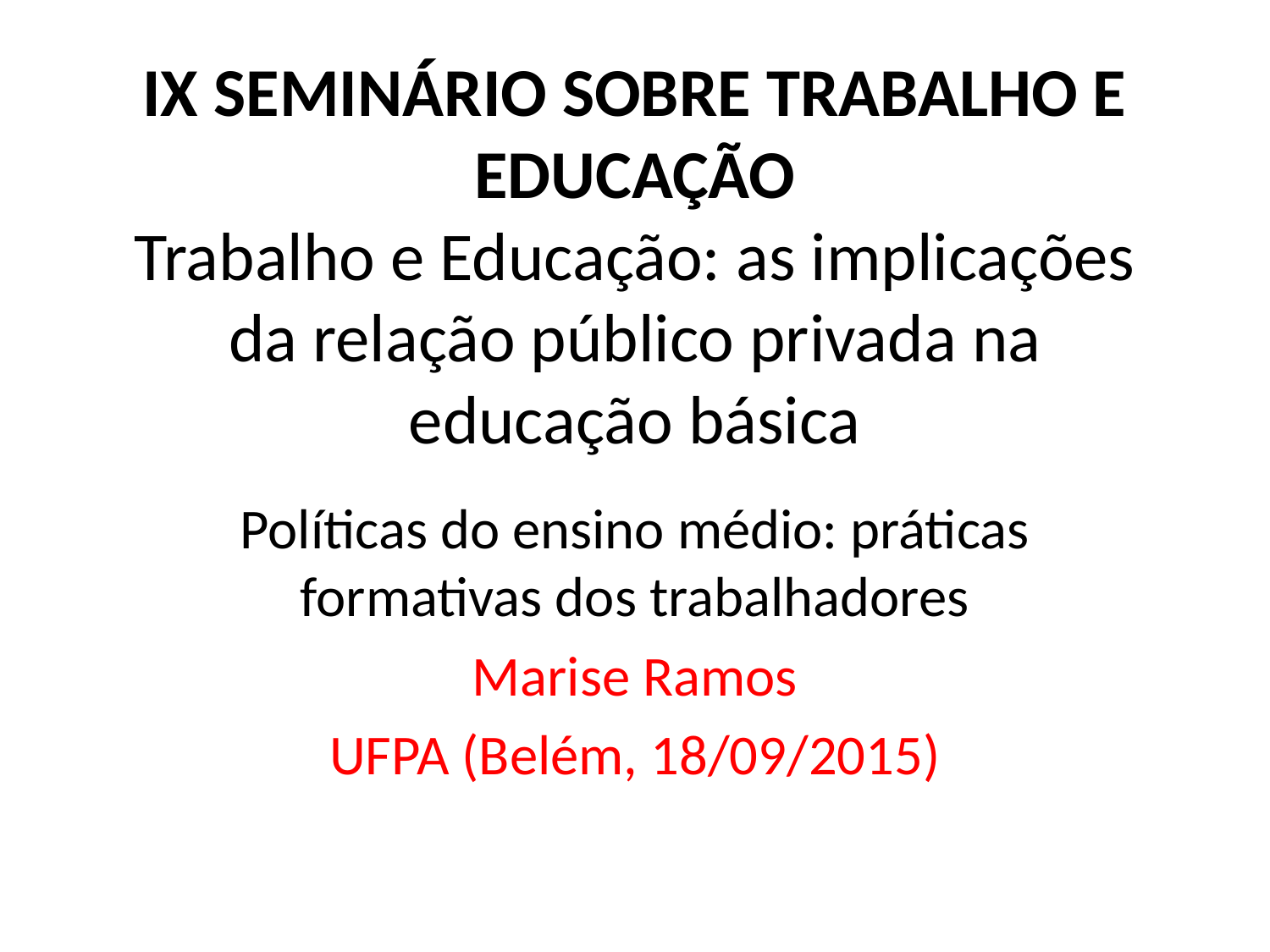

# IX SEMINÁRIO SOBRE TRABALHO E EDUCAÇÃO Trabalho e Educação: as implicações da relação público privada na educação básica
Políticas do ensino médio: práticas formativas dos trabalhadores
Marise Ramos
UFPA (Belém, 18/09/2015)